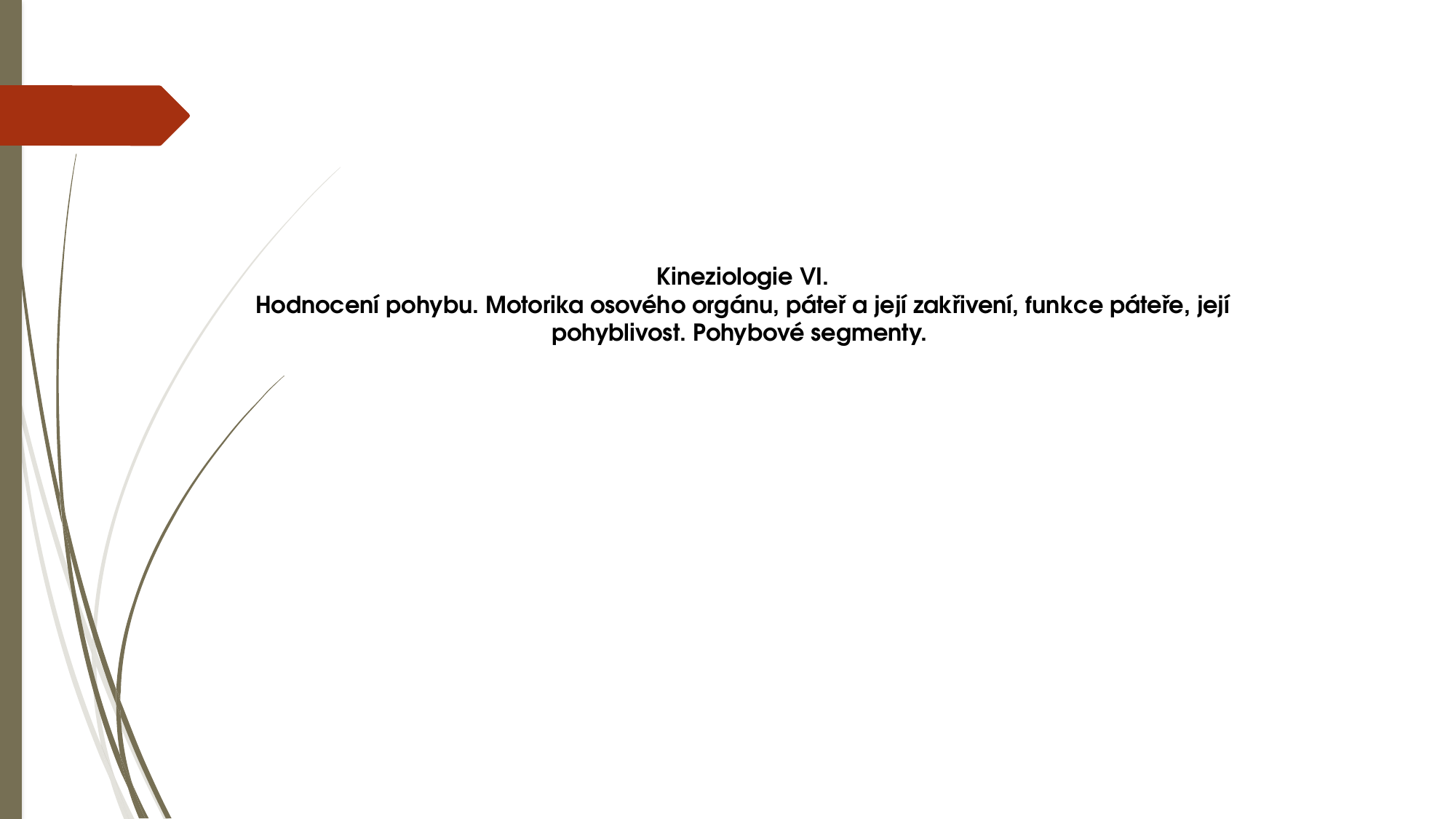

# Kineziologie VI. Hodnocení pohybu. Motorika osového orgánu, páteř a její zakřivení, funkce páteře, její pohyblivost. Pohybové segmenty.